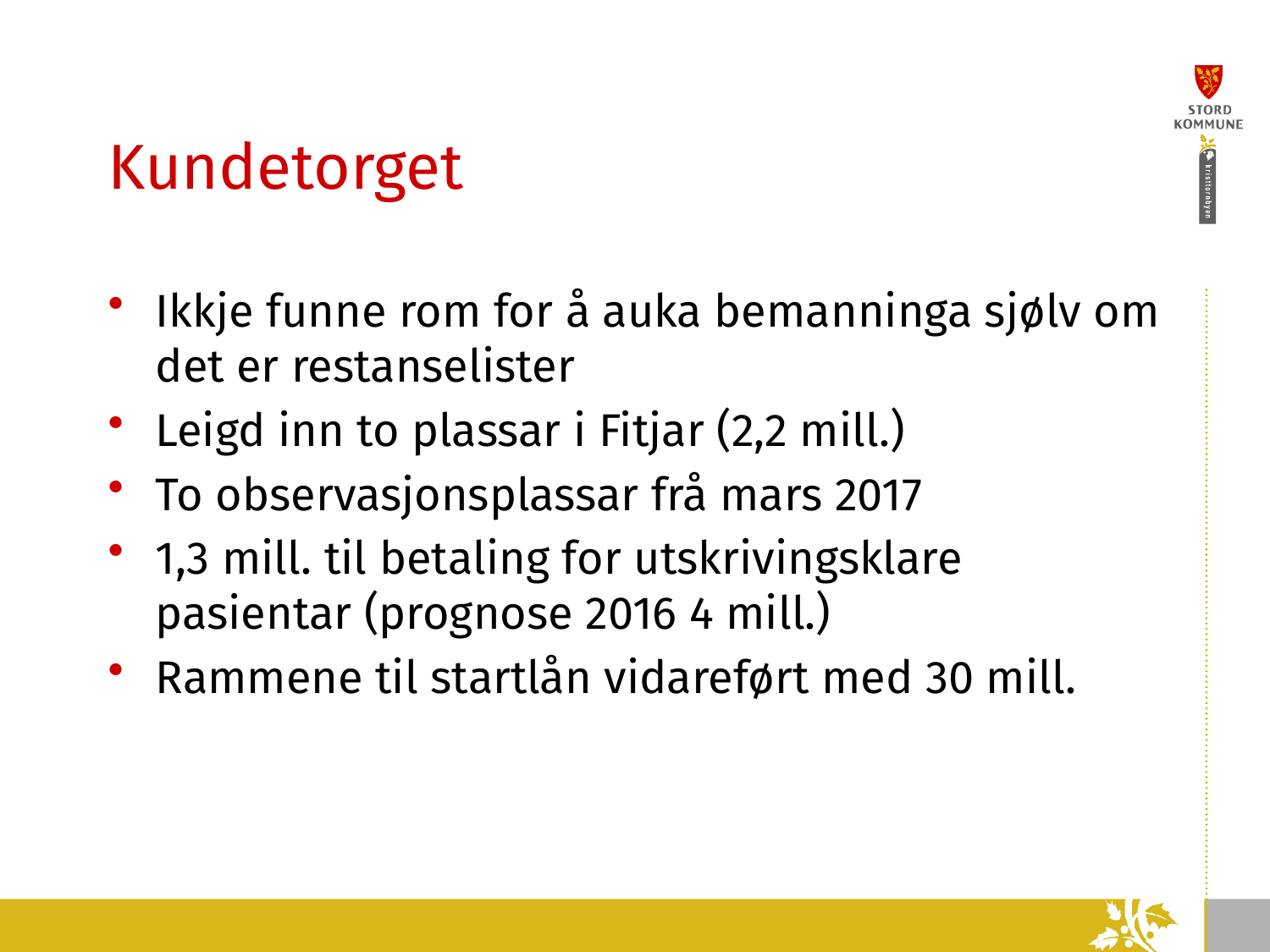

# Kundetorget
Ikkje funne rom for å auka bemanninga sjølv om det er restanselister
Leigd inn to plassar i Fitjar (2,2 mill.)
To observasjonsplassar frå mars 2017
1,3 mill. til betaling for utskrivingsklare pasientar (prognose 2016 4 mill.)
Rammene til startlån vidareført med 30 mill.